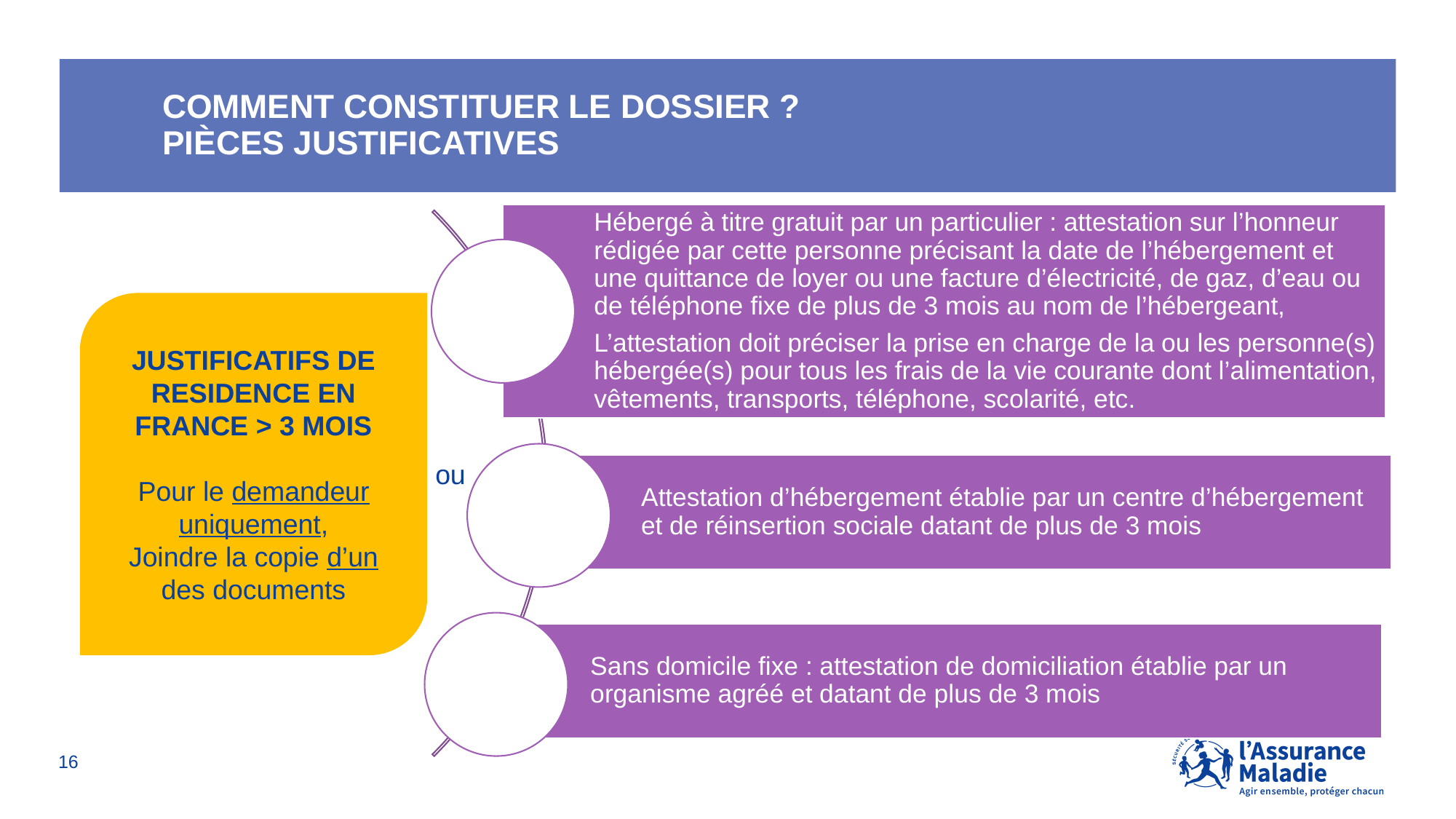

# Comment constituer le dossier ? pièces justificatives
Hébergé à titre gratuit par un particulier : attestation sur l’honneur rédigée par cette personne précisant la date de l’hébergement et une quittance de loyer ou une facture d’électricité, de gaz, d’eau ou de téléphone fixe de plus de 3 mois au nom de l’hébergeant,
L’attestation doit préciser la prise en charge de la ou les personne(s) hébergée(s) pour tous les frais de la vie courante dont l’alimentation, vêtements, transports, téléphone, scolarité, etc.
Attestation d’hébergement établie par un centre d’hébergement et de réinsertion sociale datant de plus de 3 mois
Sans domicile fixe : attestation de domiciliation établie par un organisme agréé et datant de plus de 3 mois
JUSTIFICATIFS DE RESIDENCE EN FRANCE > 3 MOIS

Pour le demandeur uniquement,
Joindre la copie d’un des documents
ou
16